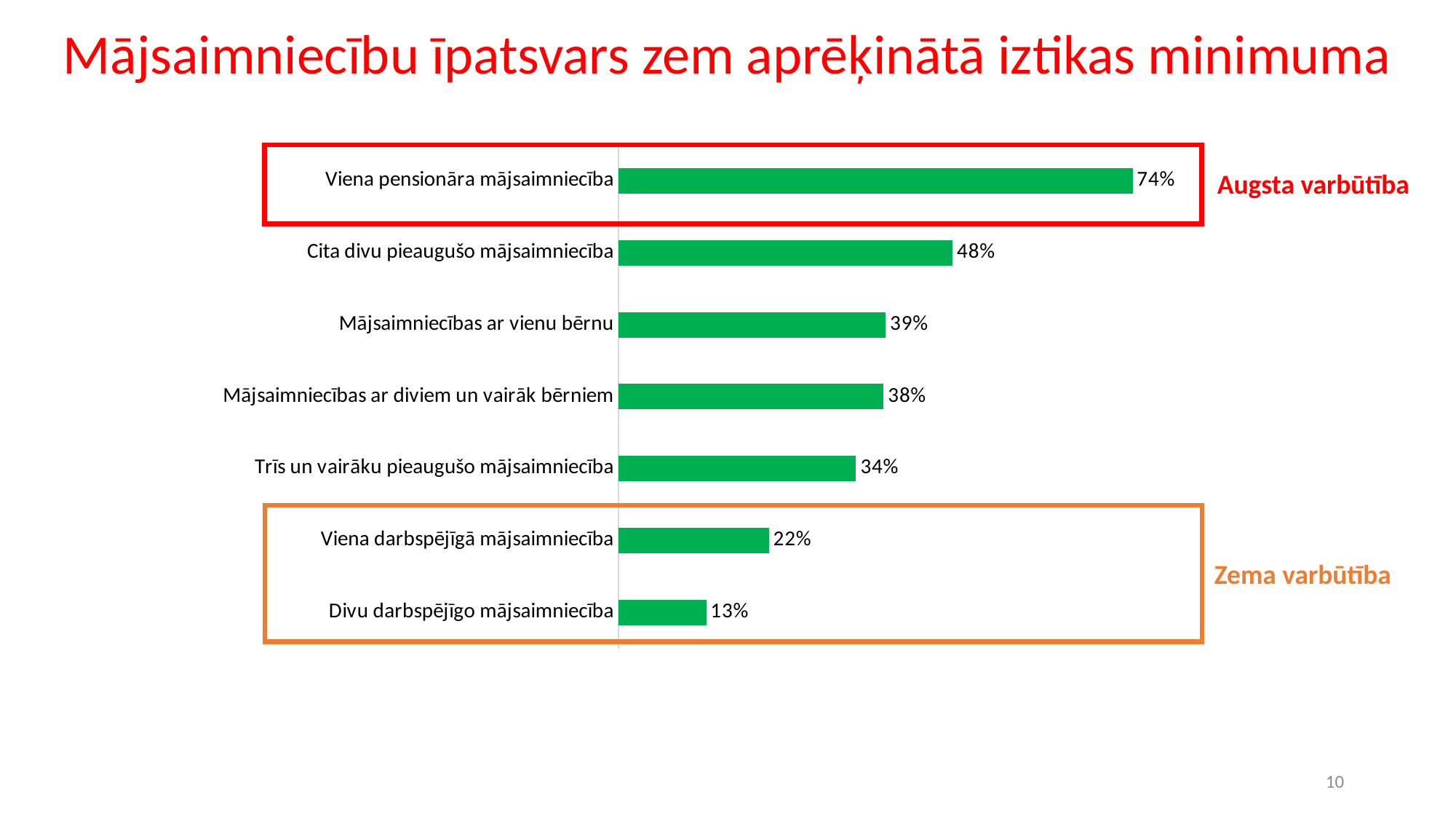

# Mājsaimniecību īpatsvars zem aprēķinātā iztikas minimuma

### Chart

| Category |  |
|---|---|
| Divu darbspējīgo mājsaimniecība | 0.12708677639807042 |
| Viena darbspējīgā mājsaimniecība | 0.21766152973976682 |
| Trīs un vairāku pieaugušo mājsaimniecība | 0.3436011737729102 |
| Mājsaimniecības ar diviem un vairāk bērniem | 0.3835398967289007 |
| Mājsaimniecības ar vienu bērnu | 0.38642712326640005 |
| Cita divu pieaugušo mājsaimniecība | 0.4833701067260365 |
| Viena pensionāra mājsaimniecība | 0.7435898651854584 |
Augsta varbūtība

Zema varbūtība
10